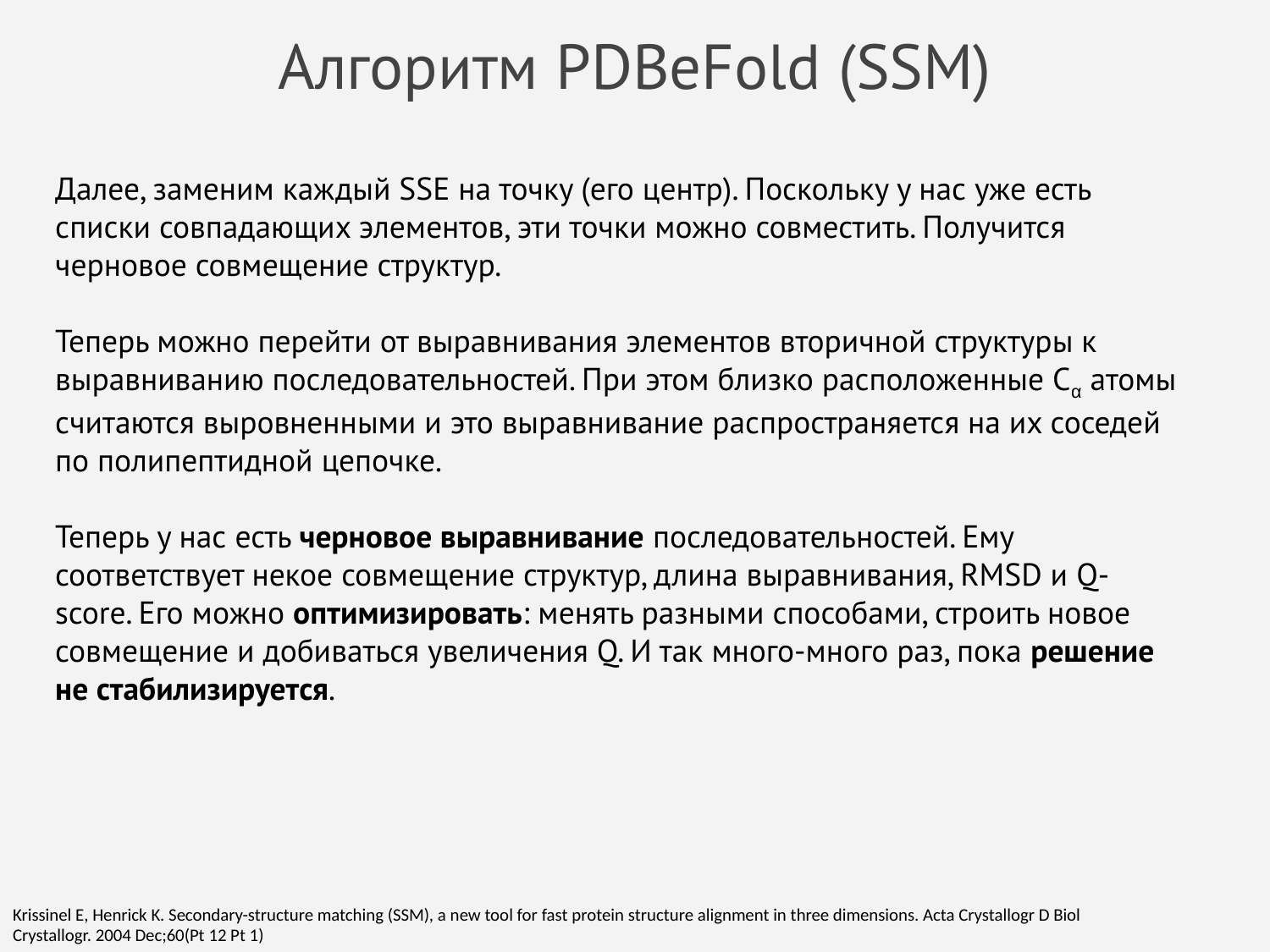

# Алгоритм PDBeFold (SSM)
Далее, заменим каждый SSE на точку (его центр). Поскольку у нас уже есть списки совпадающих элементов, эти точки можно совместить. Получится черновое совмещение структур.

Теперь можно перейти от выравнивания элементов вторичной структуры к выравниванию последовательностей. При этом близко расположенные Cα атомы считаются выровненными и это выравнивание распространяется на их соседей по полипептидной цепочке.

Теперь у нас есть черновое выравнивание последовательностей. Ему соответствует некое совмещение структур, длина выравнивания, RMSD и Q-score. Его можно оптимизировать: менять разными способами, строить новое совмещение и добиваться увеличения Q. И так много-много раз, пока решение не стабилизируется.
Krissinel E, Henrick K. Secondary-structure matching (SSM), a new tool for fast protein structure alignment in three dimensions. Acta Crystallogr D Biol Crystallogr. 2004 Dec;60(Pt 12 Pt 1)